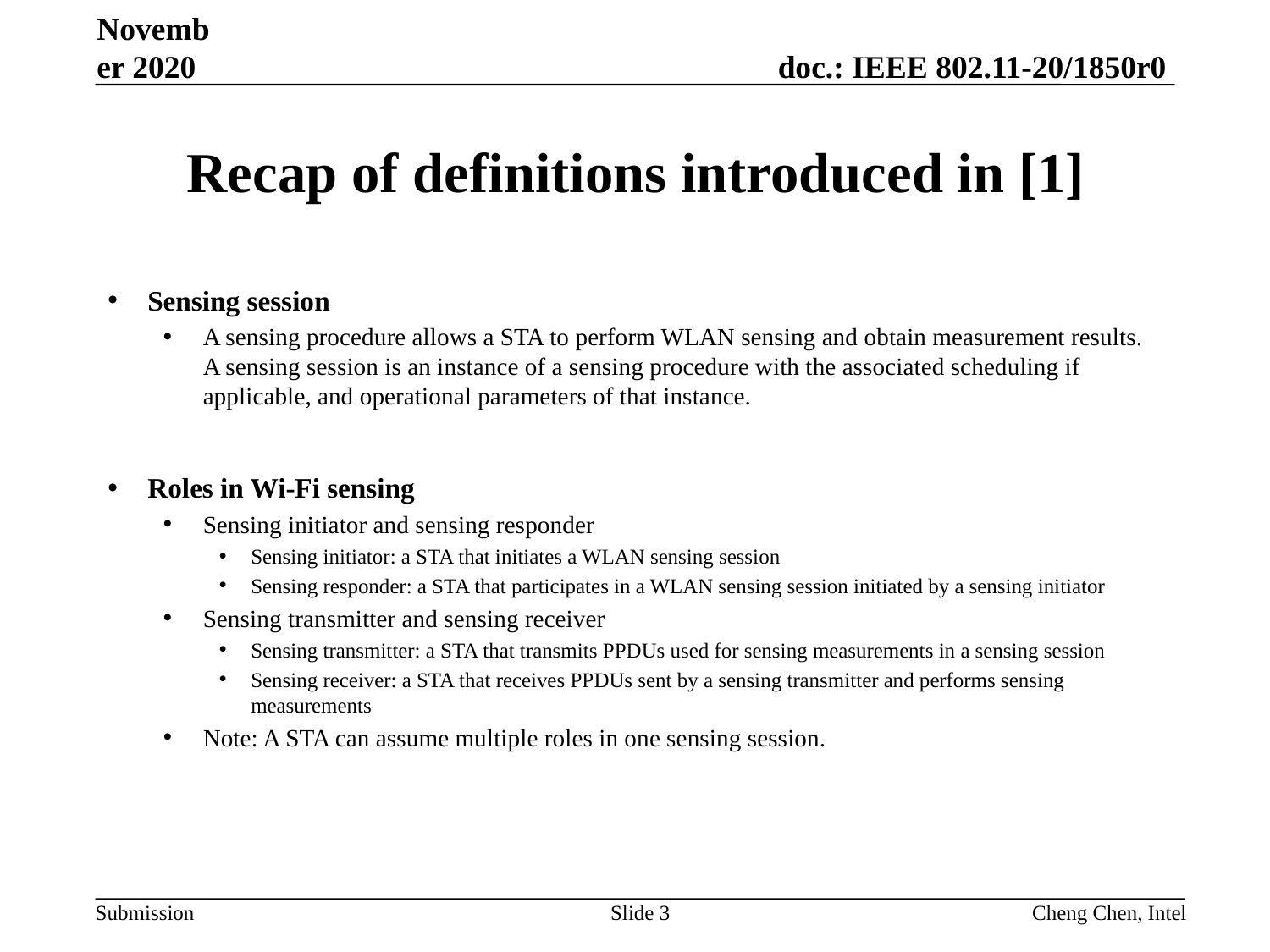

November 2020
# Recap of definitions introduced in [1]
Sensing session
A sensing procedure allows a STA to perform WLAN sensing and obtain measurement results. A sensing session is an instance of a sensing procedure with the associated scheduling if applicable, and operational parameters of that instance.

Roles in Wi-Fi sensing
Sensing initiator and sensing responder
Sensing initiator: a STA that initiates a WLAN sensing session
Sensing responder: a STA that participates in a WLAN sensing session initiated by a sensing initiator
Sensing transmitter and sensing receiver
Sensing transmitter: a STA that transmits PPDUs used for sensing measurements in a sensing session
Sensing receiver: a STA that receives PPDUs sent by a sensing transmitter and performs sensing measurements
Note: A STA can assume multiple roles in one sensing session.

Slide 3
Cheng Chen, Intel